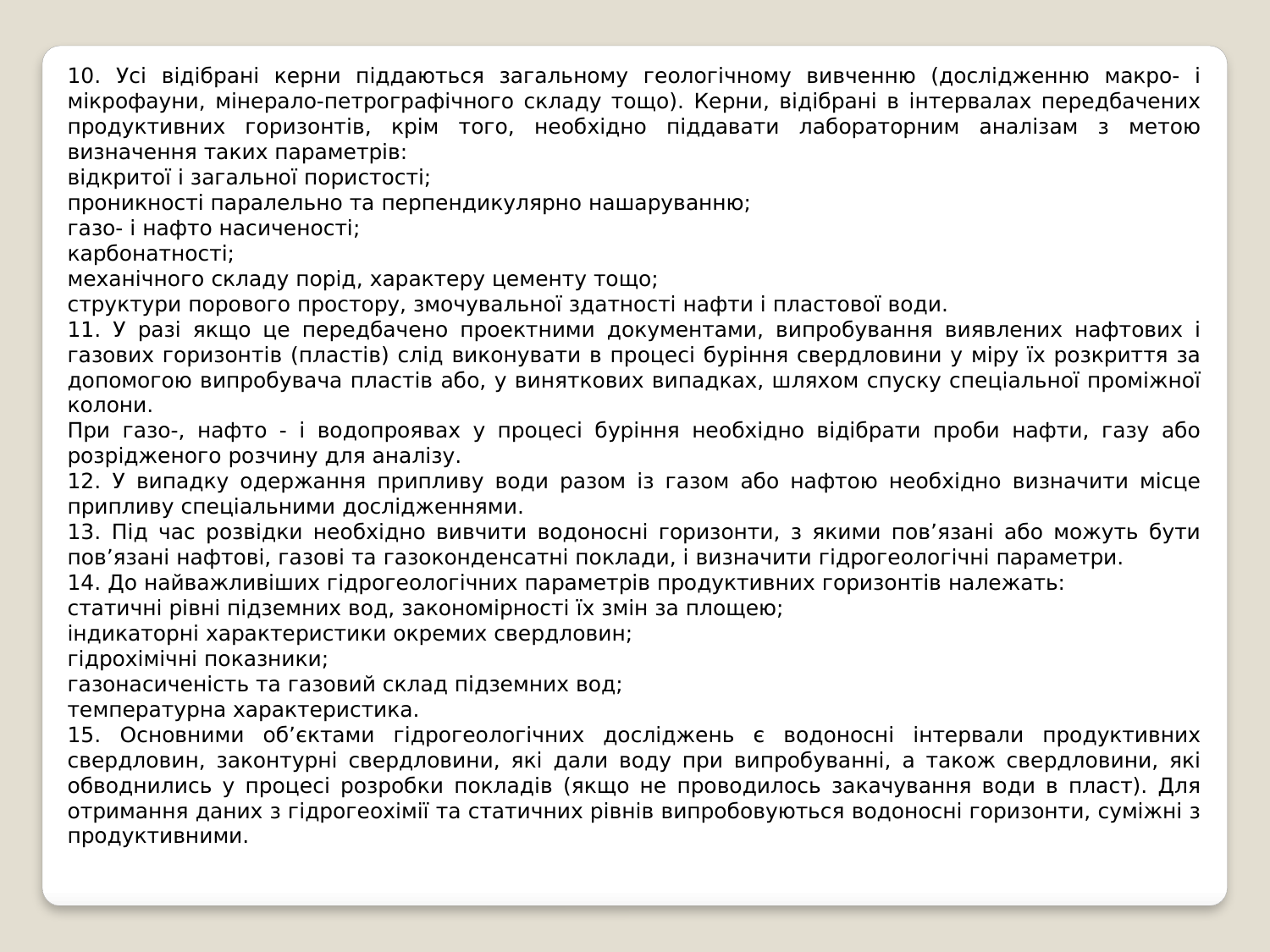

10. Усі відібрані керни піддаються загальному геологічному вивченню (дослідженню макро- і мікрофауни, мінерало-петрографічного складу тощо). Керни, відібрані в інтервалах передбачених продуктивних горизонтів, крім того, необхідно піддавати лабораторним аналізам з метою визначення таких параметрів:
відкритої і загальної пористості;
проникності паралельно та перпендикулярно нашаруванню;
газо- і нафто насиченості;
карбонатності;
механічного складу порід, характеру цементу тощо;
структури порового простору, змочувальної здатності нафти і пластової води.
11. У разі якщо це передбачено проектними документами, випробування виявлених нафтових і газових горизонтів (пластів) слід виконувати в процесі буріння свердловини у міру їх розкриття за допомогою випробувача пластів або, у виняткових випадках, шляхом спуску спеціальної проміжної колони.
При газо-, нафто - і водопроявах у процесі буріння необхідно відібрати проби нафти, газу або розрідженого розчину для аналізу.
12. У випадку одержання припливу води разом із газом або нафтою необхідно визначити місце припливу спеціальними дослідженнями.
13. Під час розвідки необхідно вивчити водоносні горизонти, з якими пов’язані або можуть бути пов’язані нафтові, газові та газоконденсатні поклади, і визначити гідрогеологічні параметри.
14. До найважливіших гідрогеологічних параметрів продуктивних горизонтів належать:
статичні рівні підземних вод, закономірності їх змін за площею;
індикаторні характеристики окремих свердловин;
гідрохімічні показники;
газонасиченість та газовий склад підземних вод;
температурна характеристика.
15. Основними об’єктами гідрогеологічних досліджень є водоносні інтервали продуктивних свердловин, законтурні свердловини, які дали воду при випробуванні, а також свердловини, які обводнились у процесі розробки покладів (якщо не проводилось закачування води в пласт). Для отримання даних з гідрогеохімії та статичних рівнів випробовуються водоносні горизонти, суміжні з продуктивними.